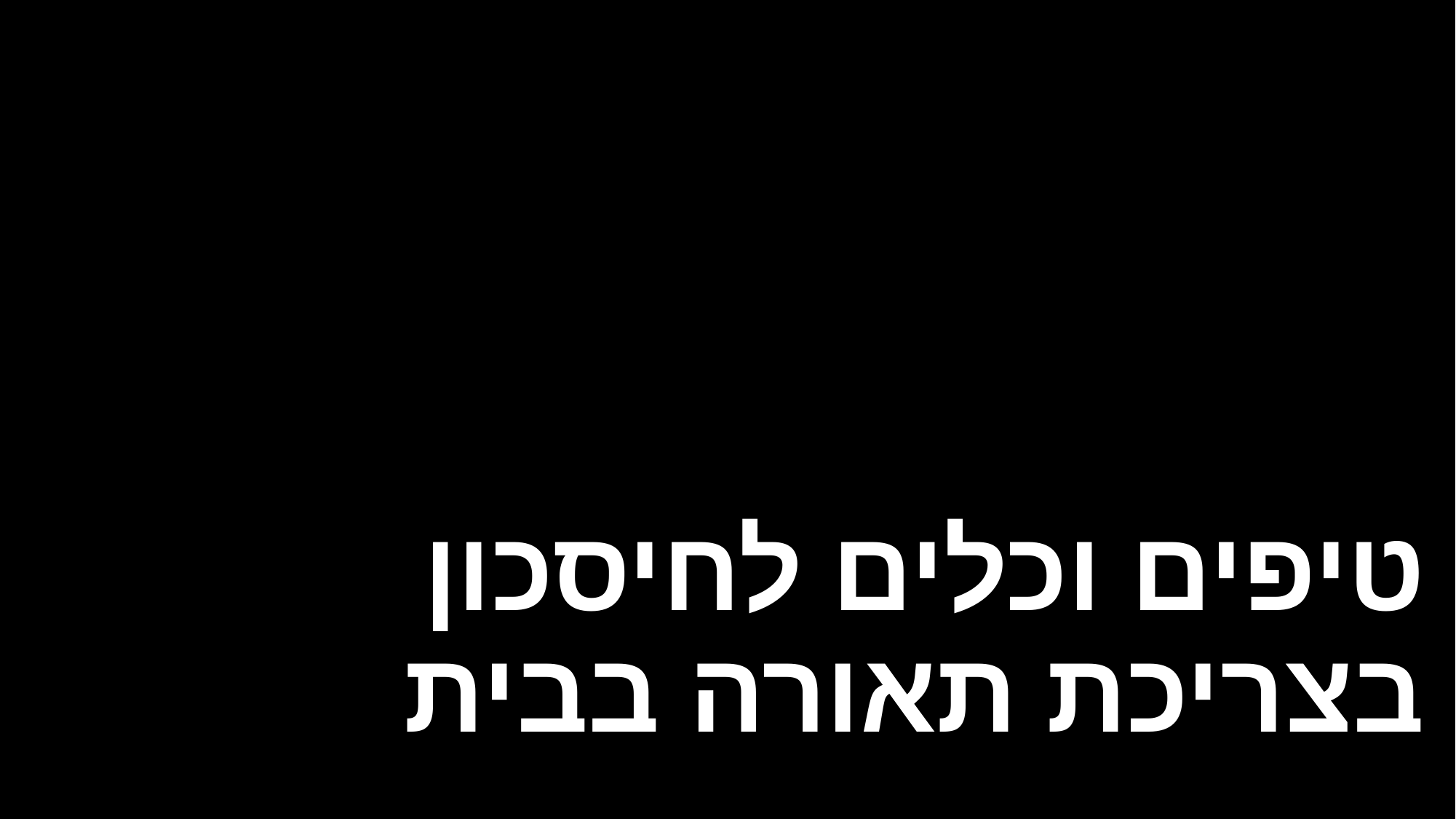

# טיפים וכלים לחיסכון בצריכת תאורה בבית